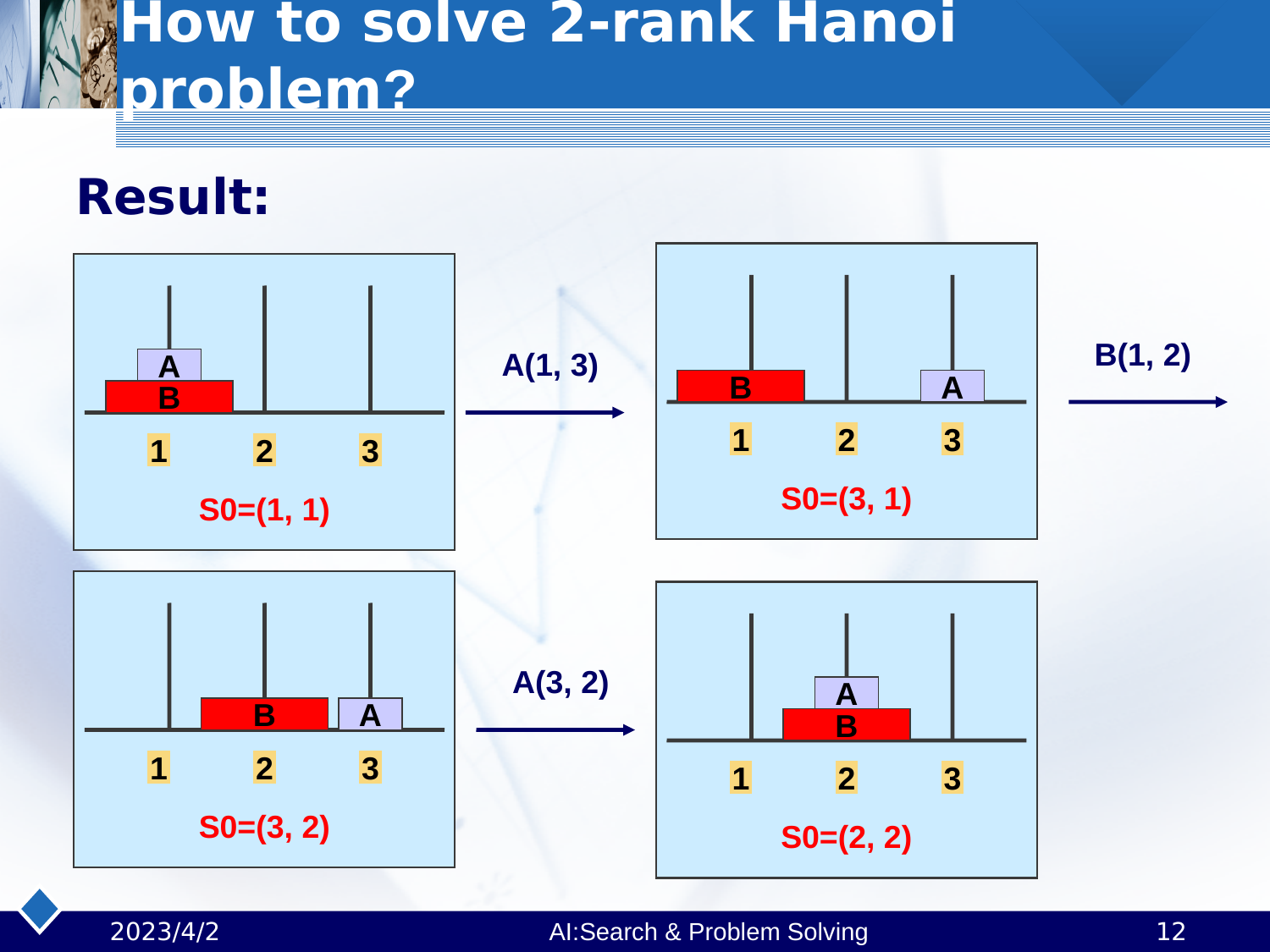

# How to solve 2-rank Hanoi problem?
Result:

B
A
1
2
3
S0=(3, 1)

A
B
1
2
3
S0=(1, 1)
B(1, 2)
A(1, 3)

B
A
1
2
3
S0=(3, 2)

A
B
1
2
3
S0=(2, 2)
A(3, 2)

2023/4/2
AI:Search & Problem Solving
12